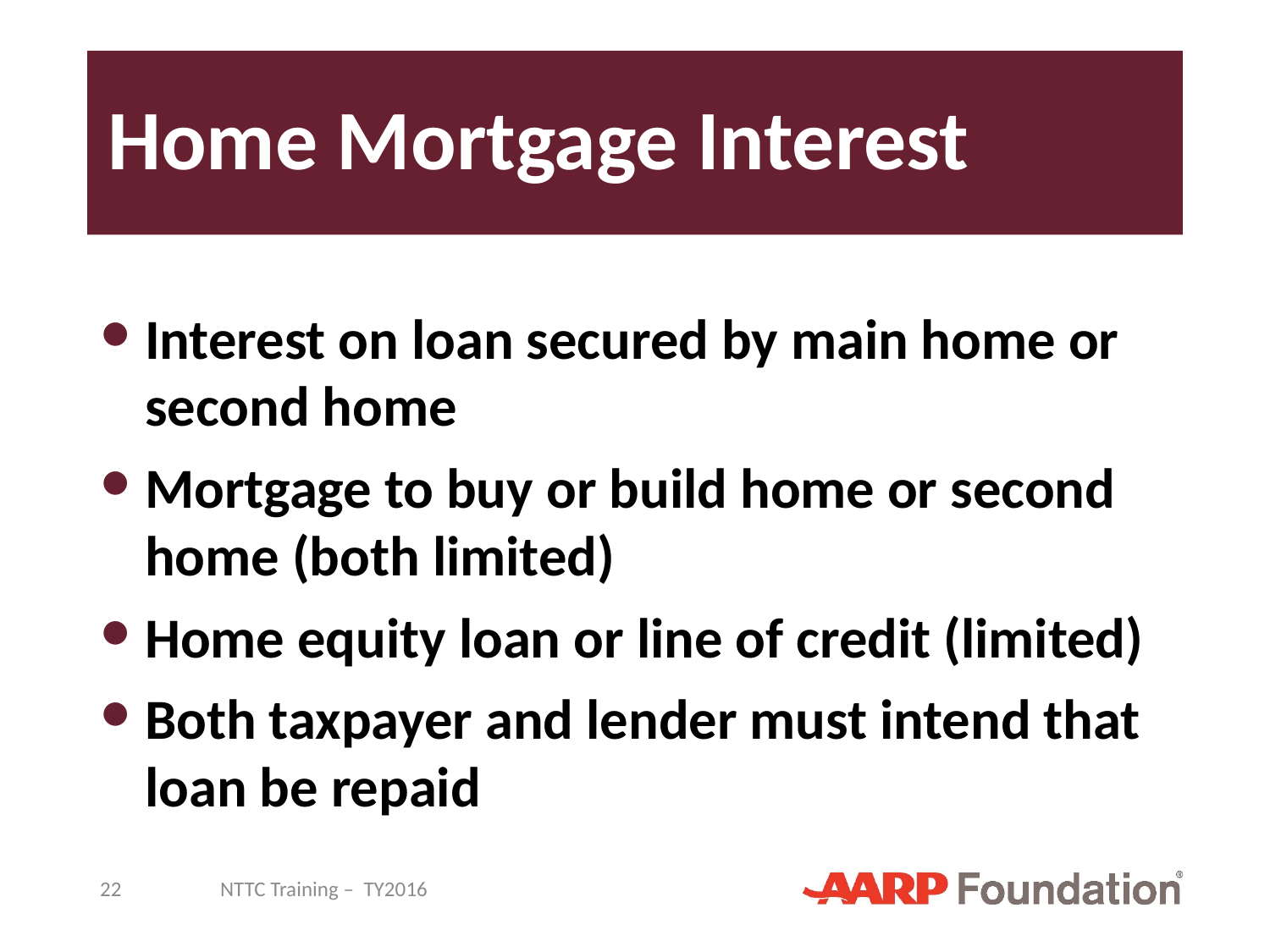

# Home Mortgage Interest
Interest on loan secured by main home or second home
Mortgage to buy or build home or second home (both limited)
Home equity loan or line of credit (limited)
Both taxpayer and lender must intend that loan be repaid
22
NTTC Training –  TY2016